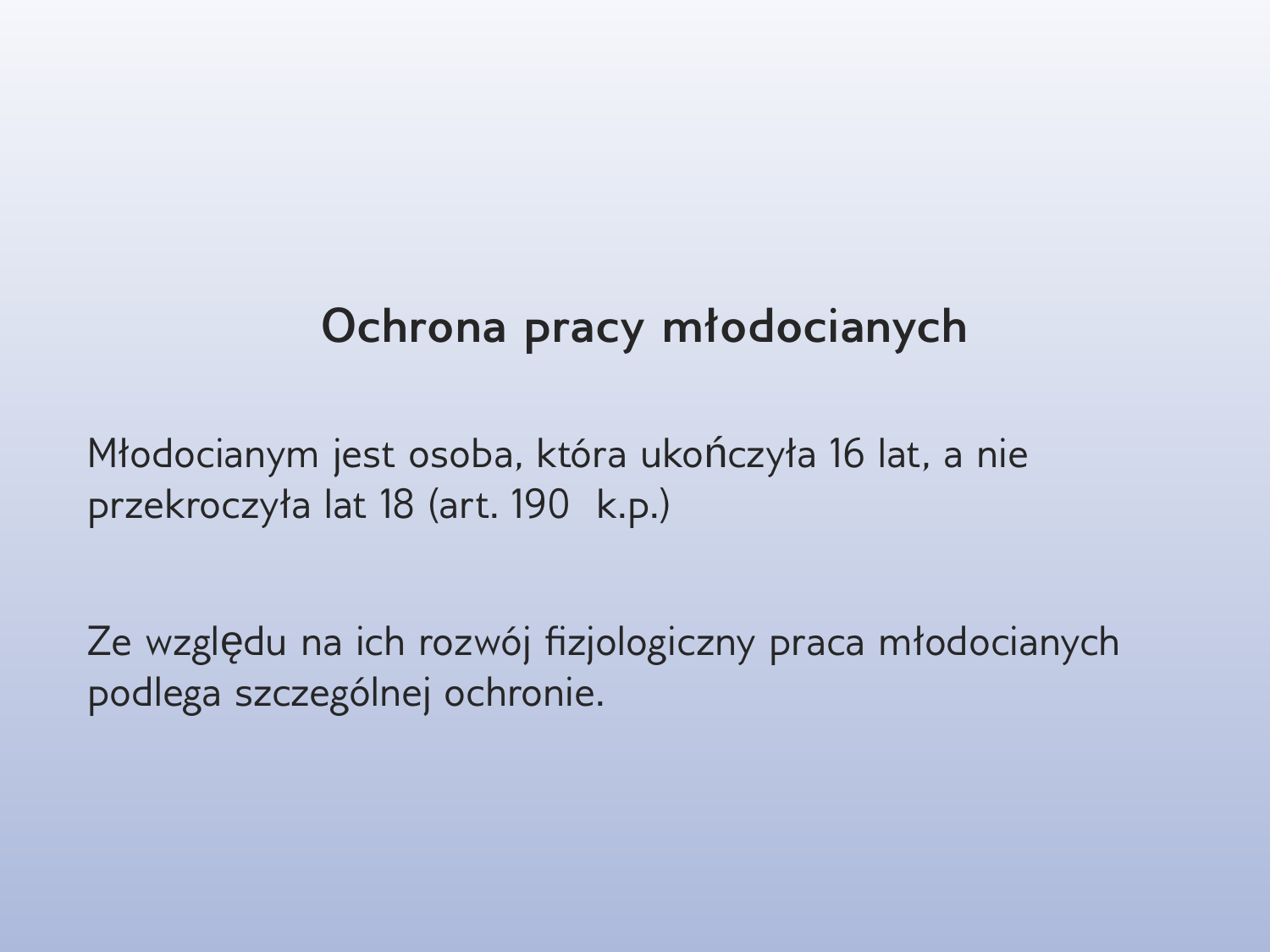

Ochrona pracy młodocianych

Młodocianym jest osoba, która ukończyła 16 lat, a nie przekroczyła lat 18 (art. 190  k.p.)

Ze względu na ich rozwój fizjologiczny praca młodocianych podlega szczególnej ochronie.